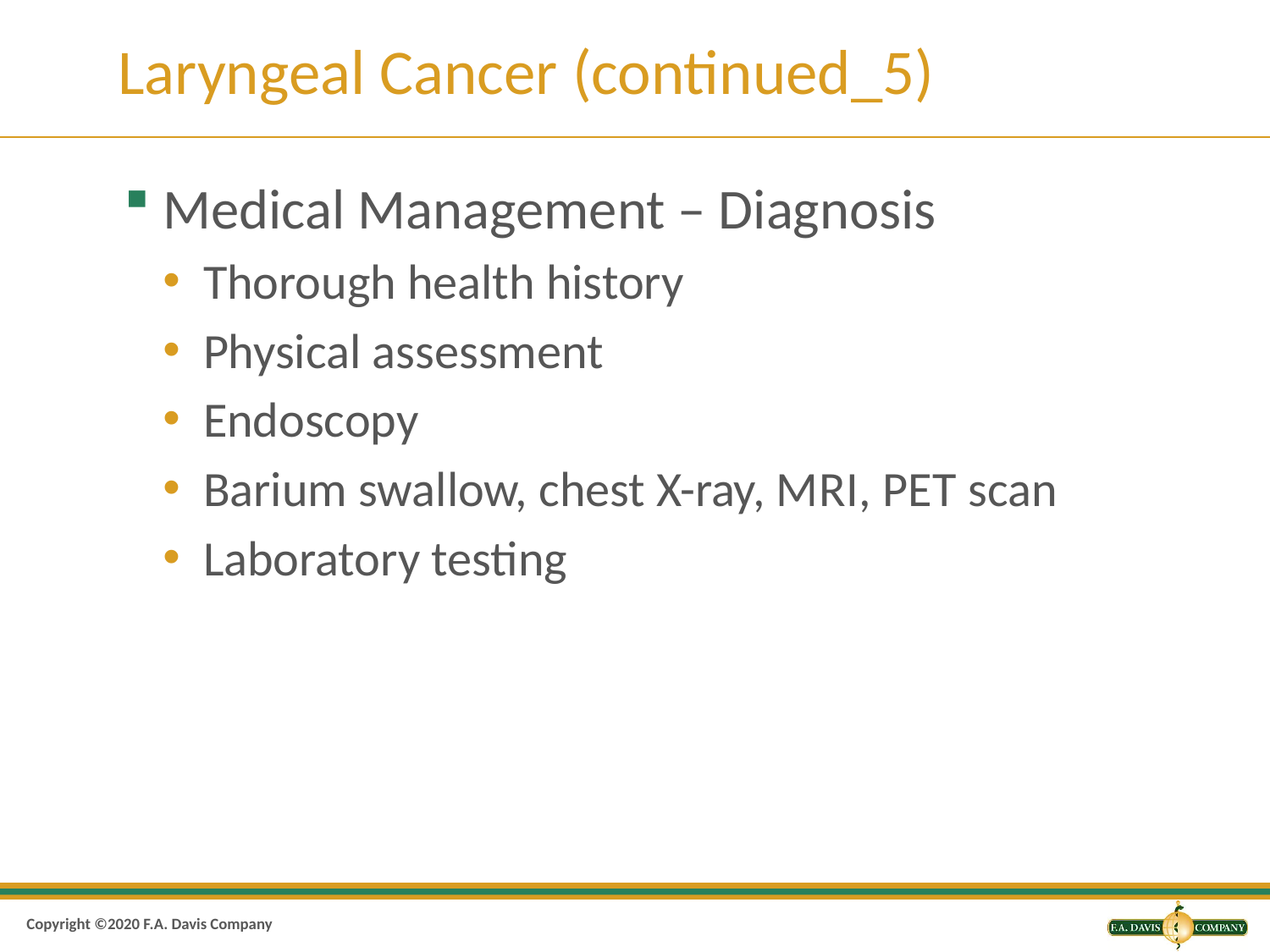

# Laryngeal Cancer (continued_5)
Medical Management – Diagnosis
Thorough health history
Physical assessment
Endoscopy
Barium swallow, chest X-ray, M R I, P E T scan
Laboratory testing